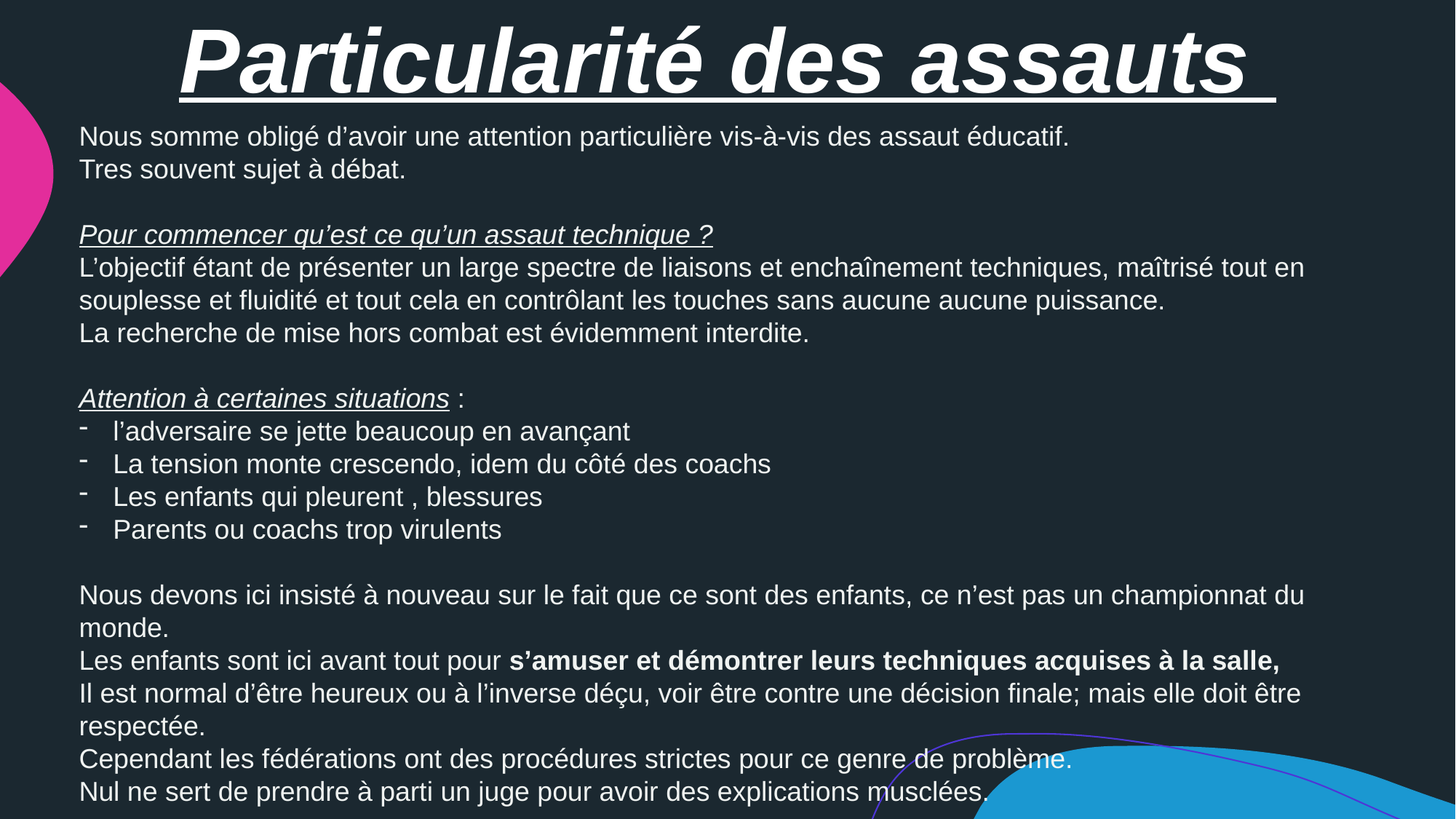

# Particularité des assauts
Nous somme obligé d’avoir une attention particulière vis-à-vis des assaut éducatif.
Tres souvent sujet à débat.

Pour commencer qu’est ce qu’un assaut technique ?
L’objectif étant de présenter un large spectre de liaisons et enchaînement techniques, maîtrisé tout en souplesse et fluidité et tout cela en contrôlant les touches sans aucune aucune puissance.
La recherche de mise hors combat est évidemment interdite.

Attention à certaines situations :
l’adversaire se jette beaucoup en avançant
La tension monte crescendo, idem du côté des coachs
Les enfants qui pleurent , blessures
Parents ou coachs trop virulents

Nous devons ici insisté à nouveau sur le fait que ce sont des enfants, ce n’est pas un championnat du monde.
Les enfants sont ici avant tout pour s’amuser et démontrer leurs techniques acquises à la salle,
Il est normal d’être heureux ou à l’inverse déçu, voir être contre une décision finale; mais elle doit être respectée.
Cependant les fédérations ont des procédures strictes pour ce genre de problème.
Nul ne sert de prendre à parti un juge pour avoir des explications musclées.